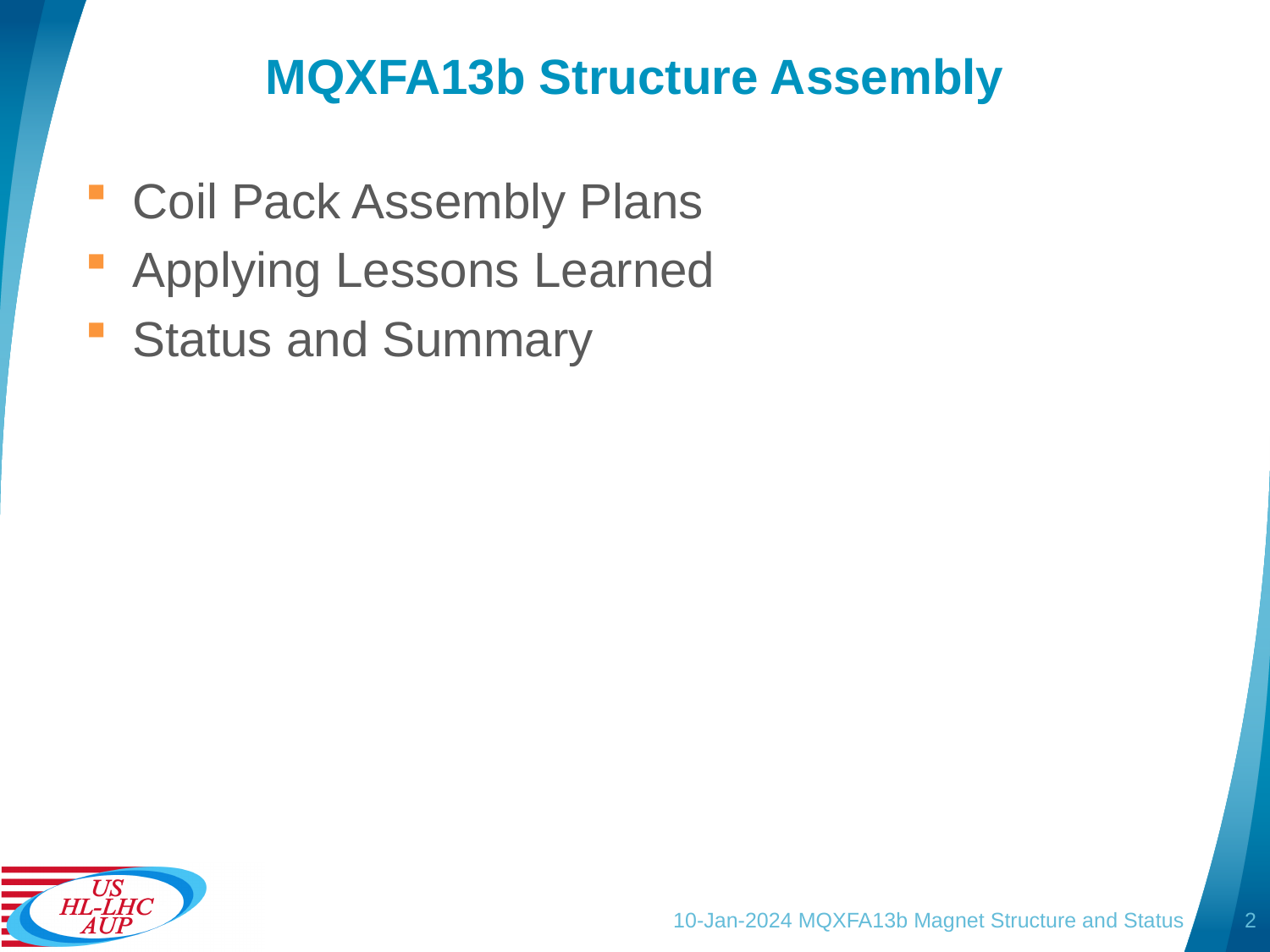

# MQXFA13b Structure Assembly
Coil Pack Assembly Plans
Applying Lessons Learned
Status and Summary

10-Jan-2024 MQXFA13b Magnet Structure and Status
2